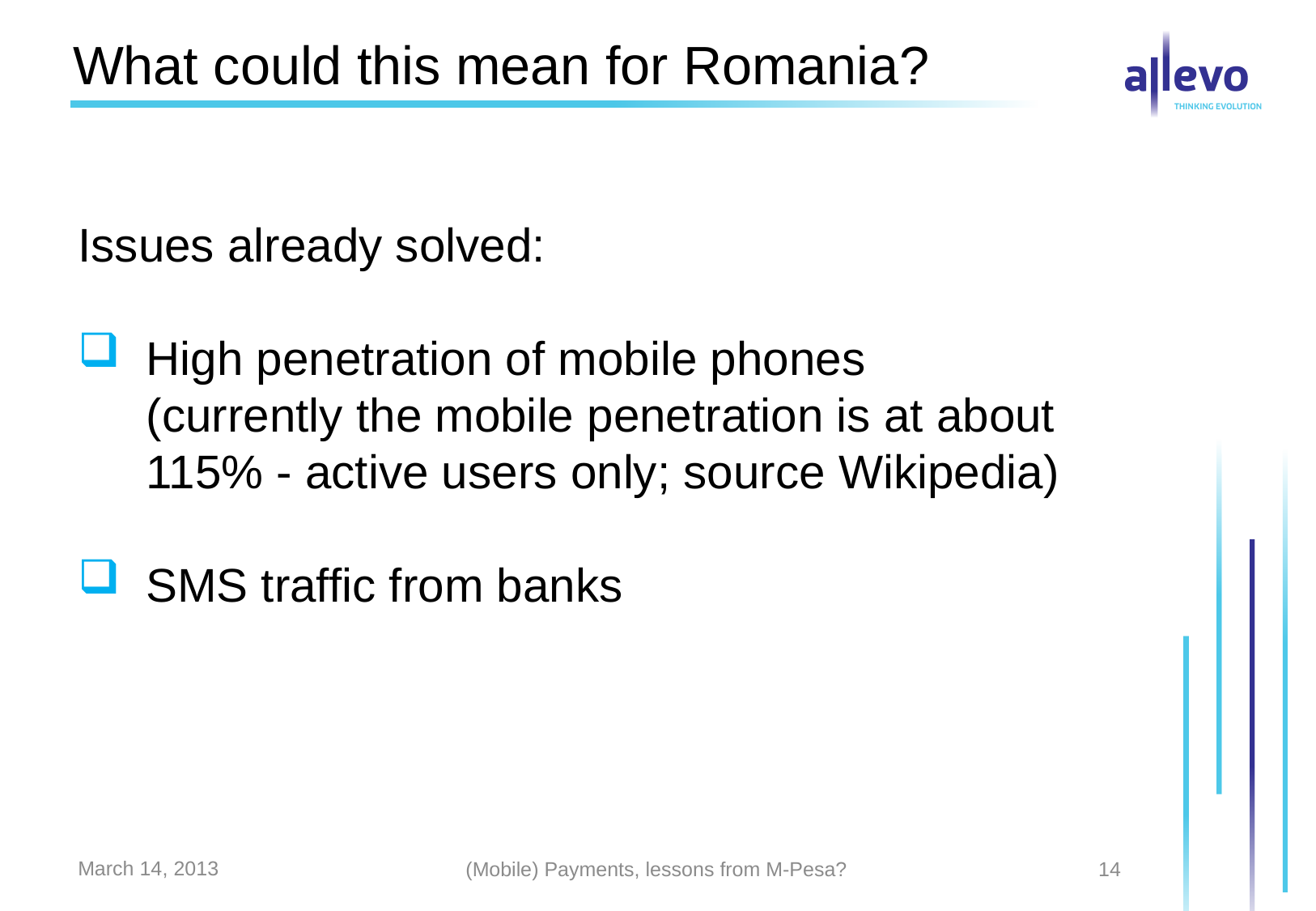

# What could this mean for Romania?
Issues already solved:

High penetration of mobile phones
(currently the mobile penetration is at about 115% - active users only; source Wikipedia)

SMS traffic from banks

March 14, 2013
(Mobile) Payments, lessons from M-Pesa?
14